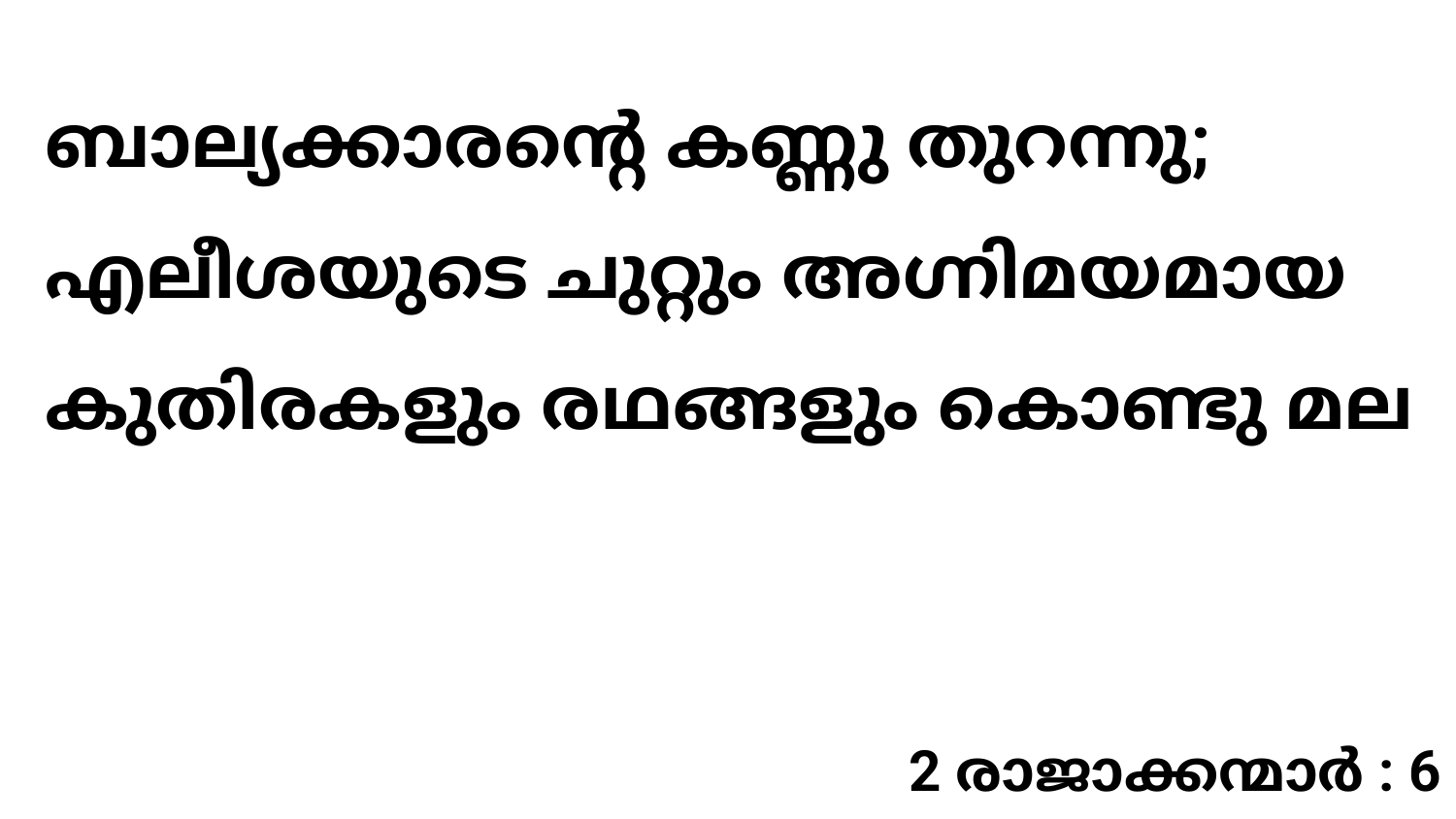

ബാല്യക്കാരന്റെ കണ്ണു തുറന്നു; എലീശയുടെ ചുറ്റും അഗ്നിമയമായ കുതിരകളും രഥങ്ങളും കൊണ്ടു മല
2 രാജാക്കന്മാർ : 6